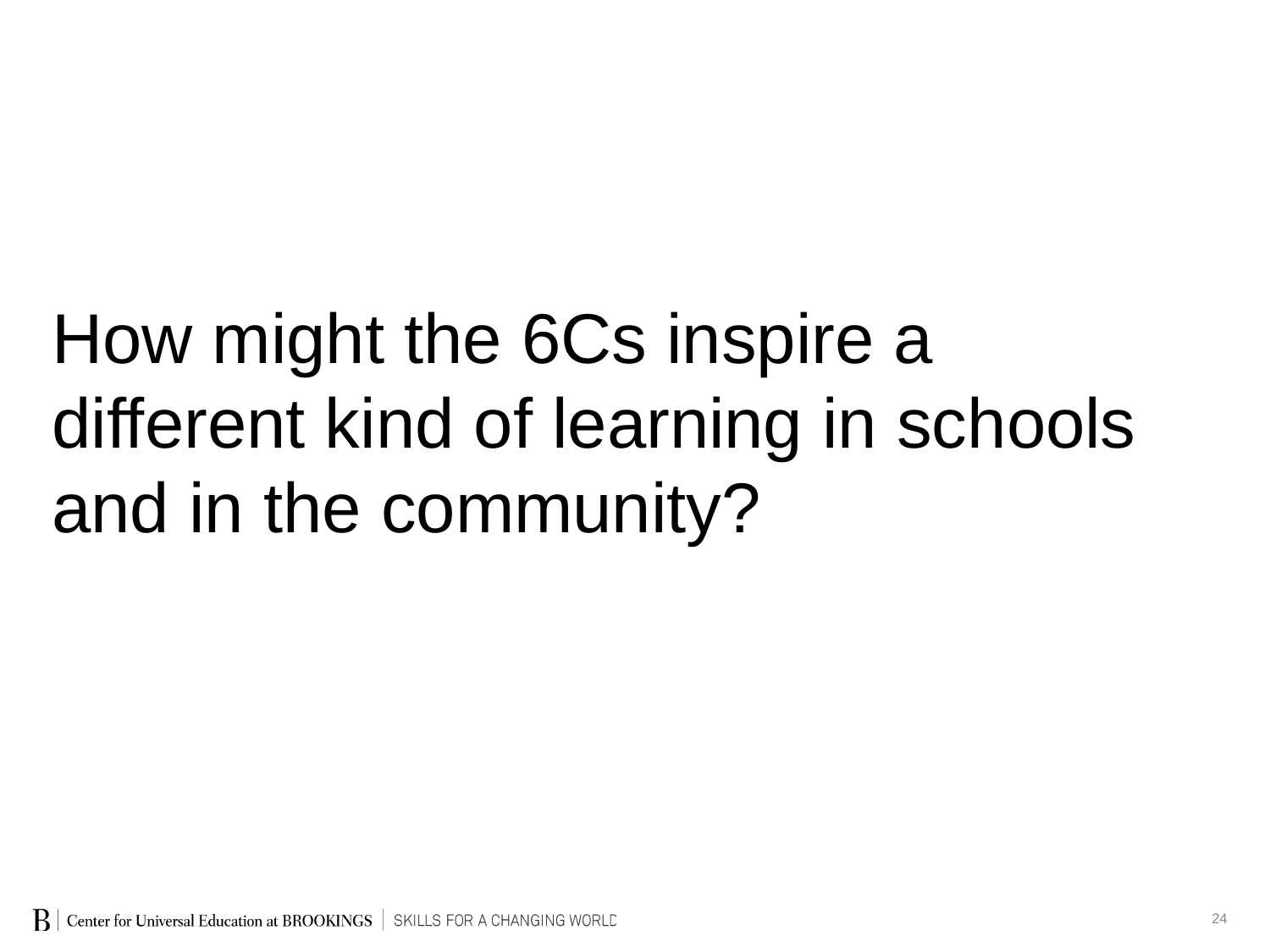

How might the 6Cs inspire a different kind of learning in schools and in the community?
24